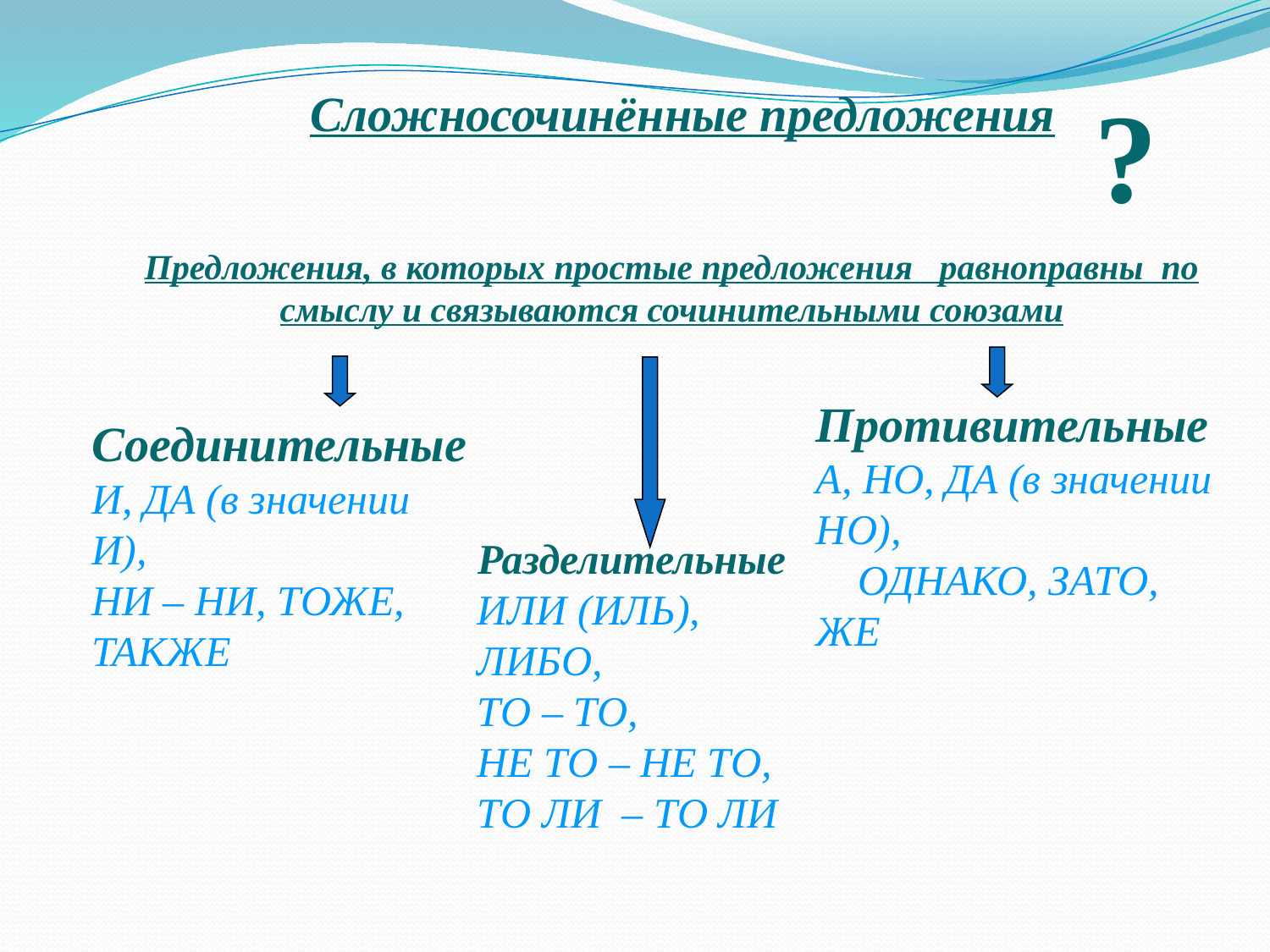

?
      Сложносочинённые предложения

Предложения, в которых простые предложения   равноправны  по смыслу и связываются сочинительными союзами

Противительные
А, НО, ДА (в значении НО),
    ОДНАКО, ЗАТО, ЖЕ
Соединительные
И, ДА (в значении И),
НИ – НИ, ТОЖЕ,
ТАКЖЕ
Разделительные
ИЛИ (ИЛЬ), ЛИБО,
ТО – ТО,
НЕ ТО – НЕ ТО,
ТО ЛИ  – ТО ЛИ